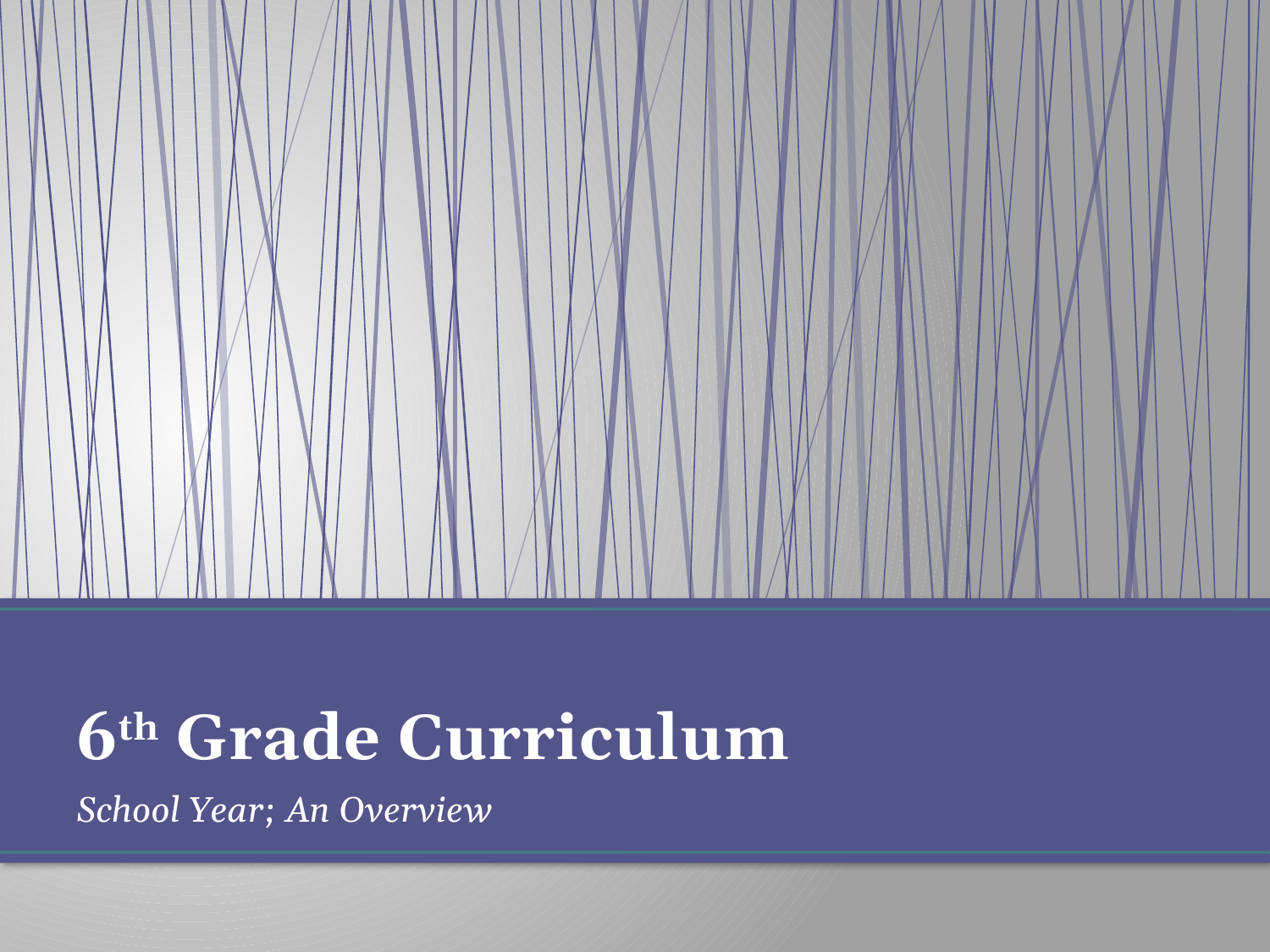

# 6th Grade Curriculum
School Year; An Overview